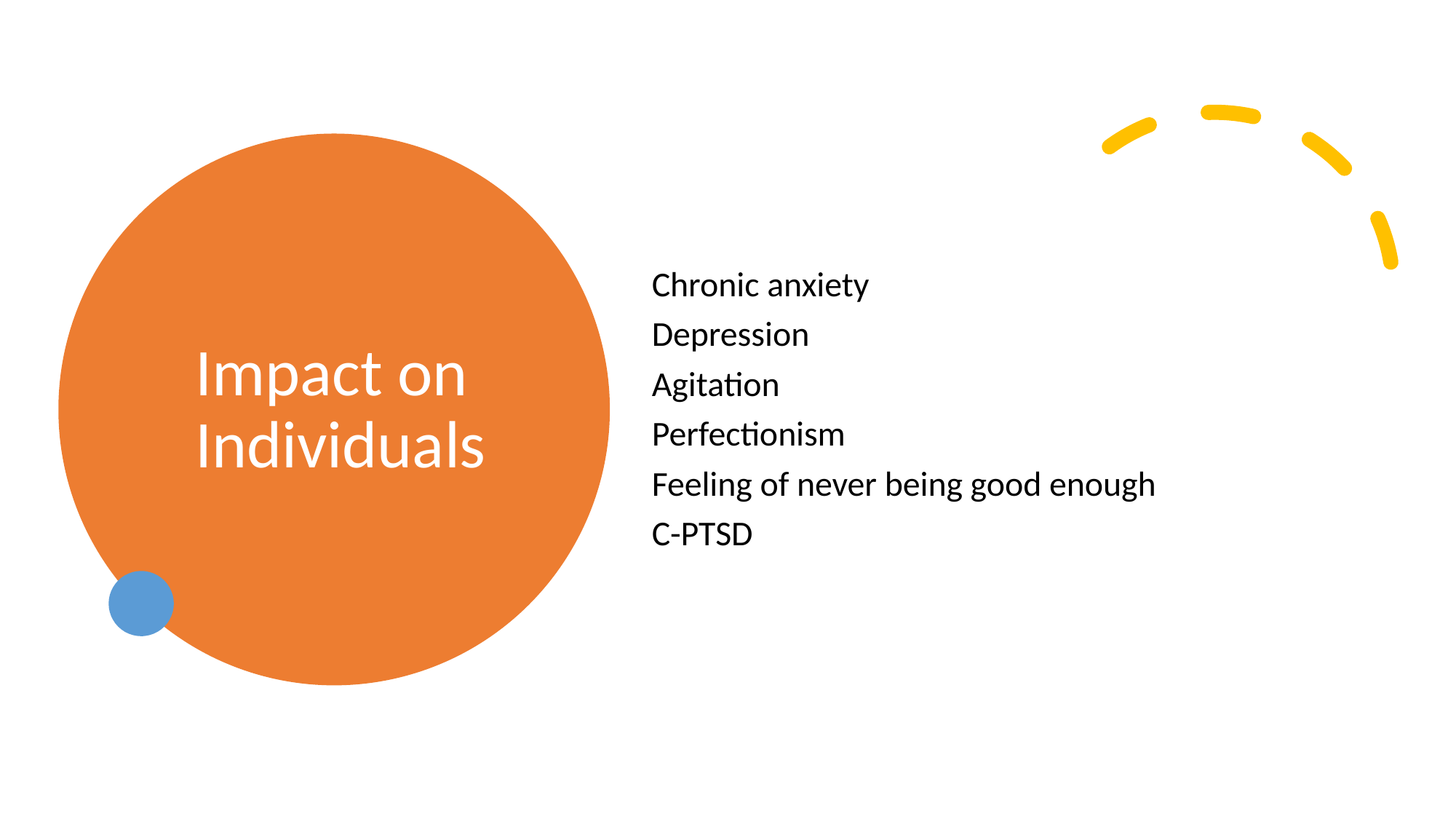

# Impact on Individuals
Chronic anxiety
Depression
Agitation
Perfectionism
Feeling of never being good enough
C-PTSD